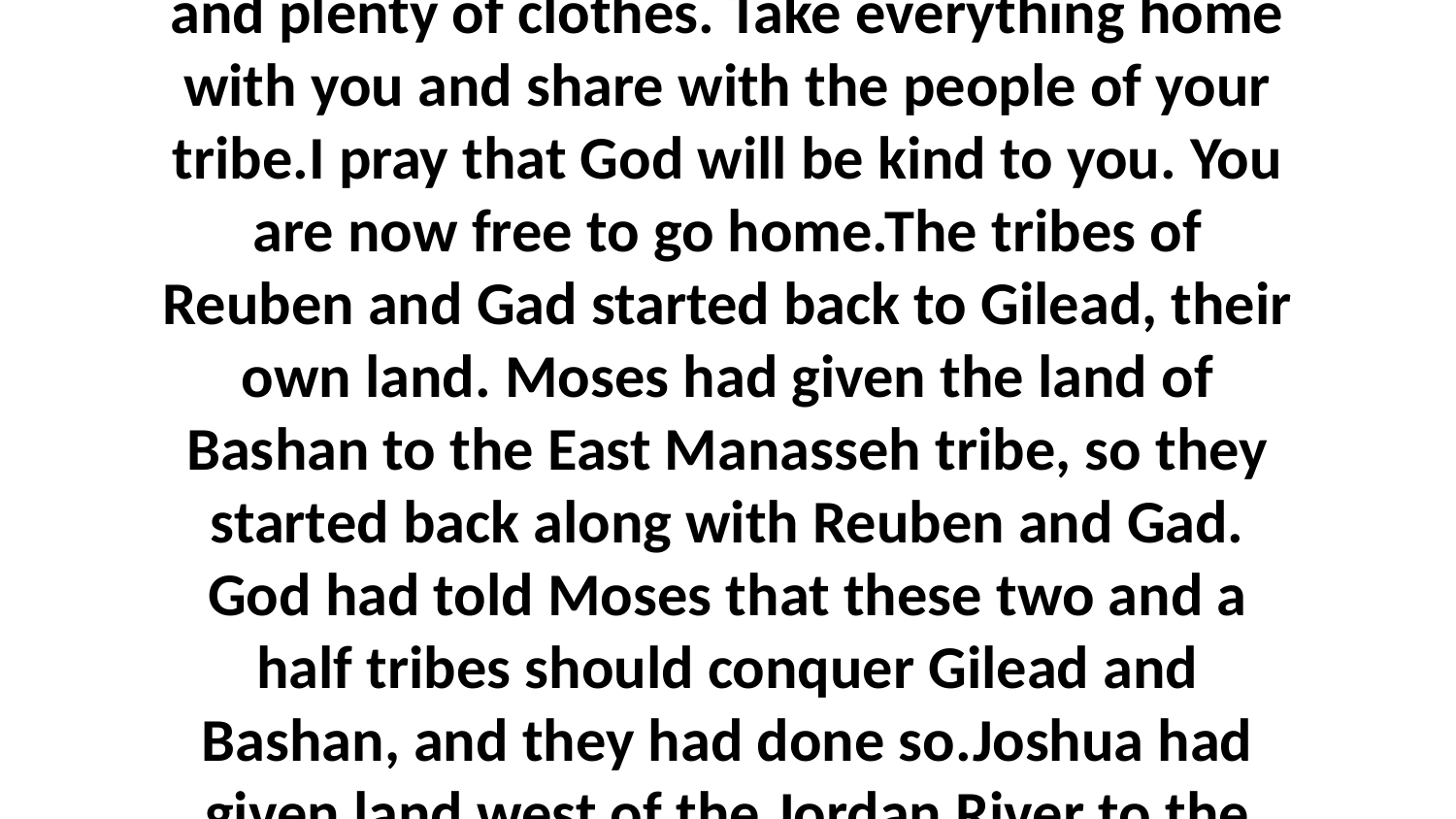

6-9 You've become rich from what you've taken from your enemies. You have big herds of cattle, lots of silver, gold, bronze, and iron, and plenty of clothes. Take everything home with you and share with the people of your tribe.I pray that God will be kind to you. You are now free to go home.The tribes of Reuben and Gad started back to Gilead, their own land. Moses had given the land of Bashan to the East Manasseh tribe, so they started back along with Reuben and Gad. God had told Moses that these two and a half tribes should conquer Gilead and Bashan, and they had done so.Joshua had given land west of the Jordan River to the other half of the Manasseh tribe, so they stayed at Shiloh in the land of Canaan with the rest of the Israelites.